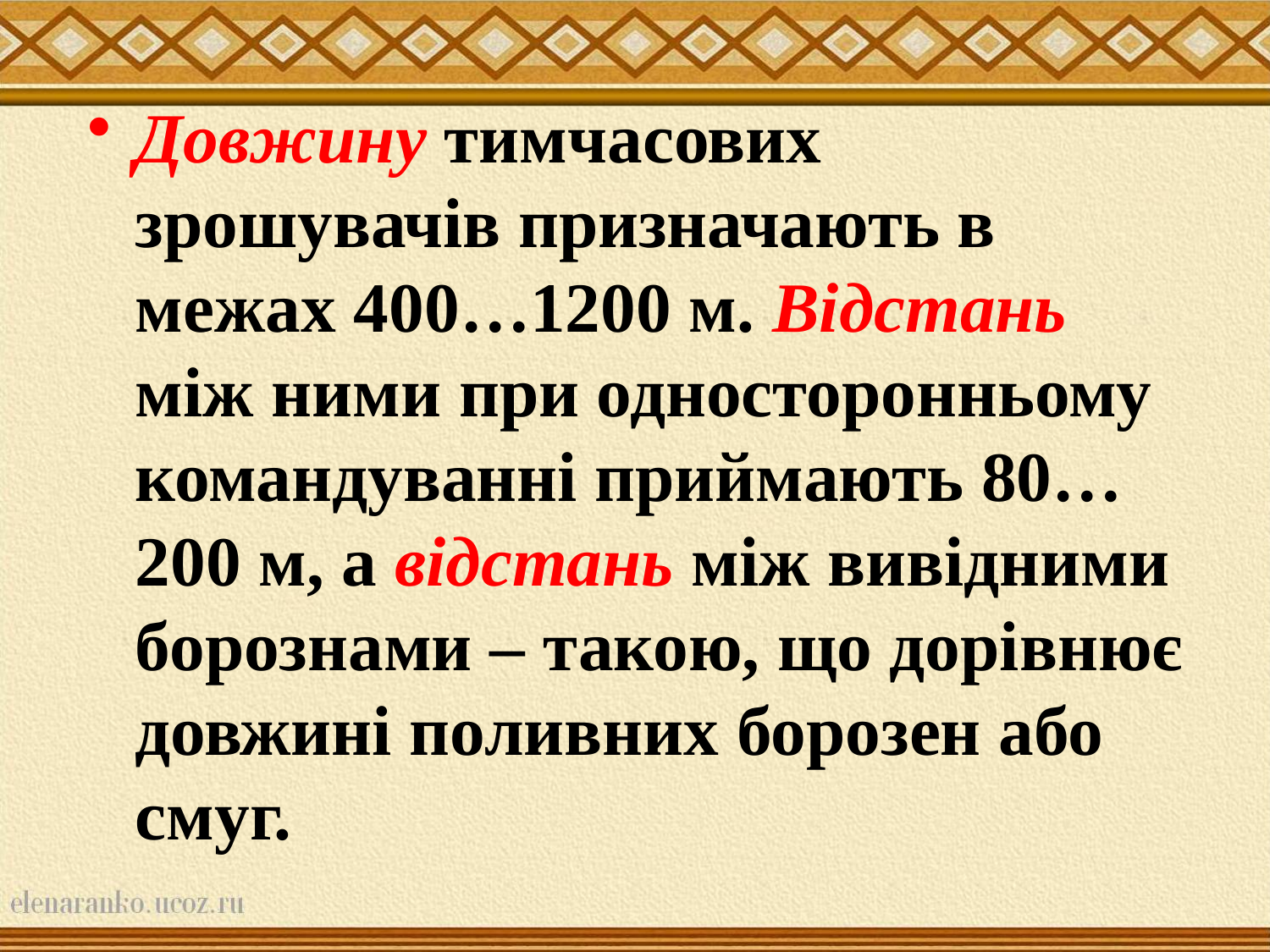

Довжину тимчасових зрошувачів призначають в межах 400…1200 м. Відстань між ними при односторонньому командуванні приймають 80…200 м, а відстань між вивідними борознами – такою, що дорівнює довжині поливних борозен або смуг.